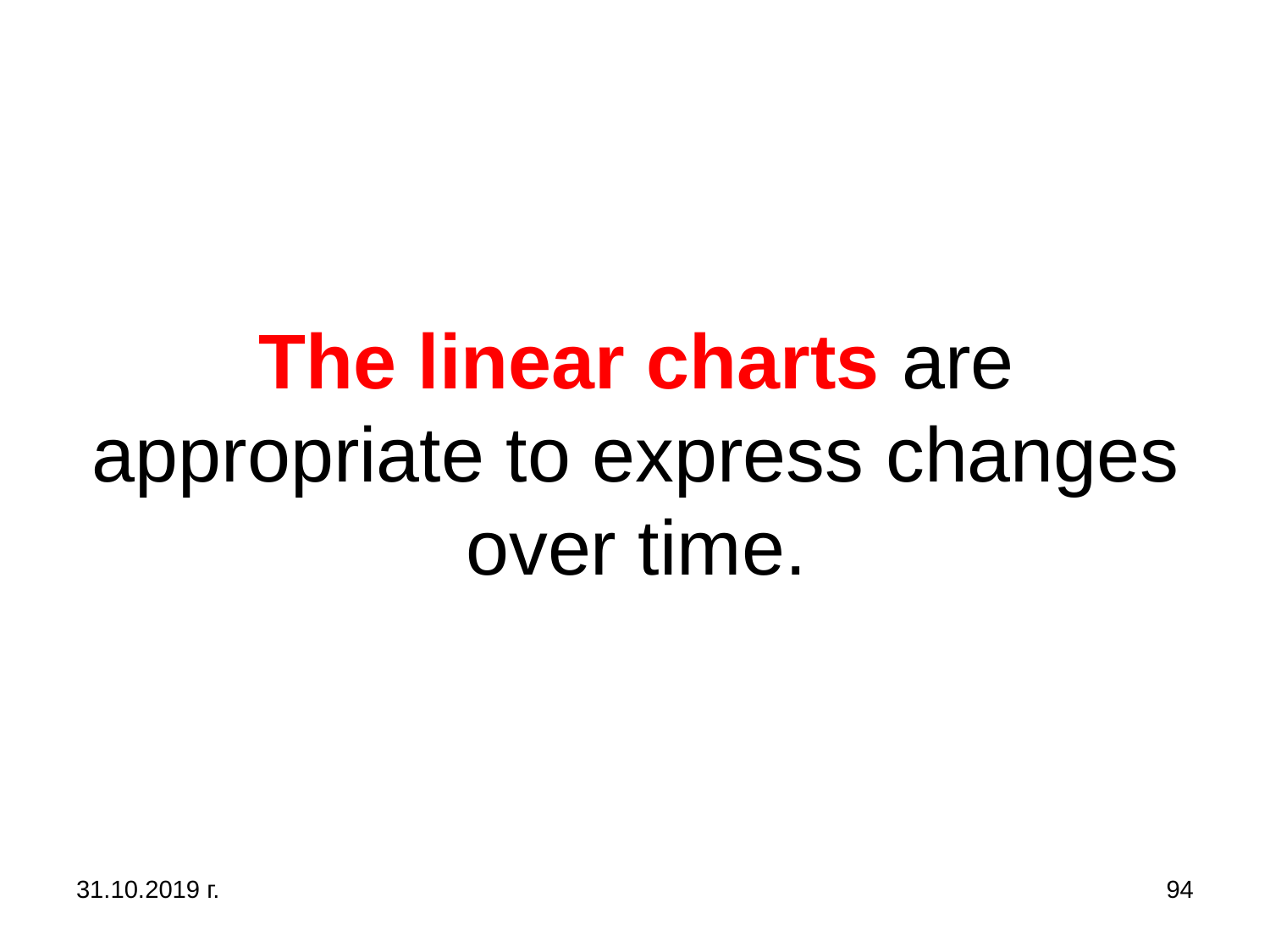

# The linear charts are appropriate to express changes over time.
31.10.2019 г.
94